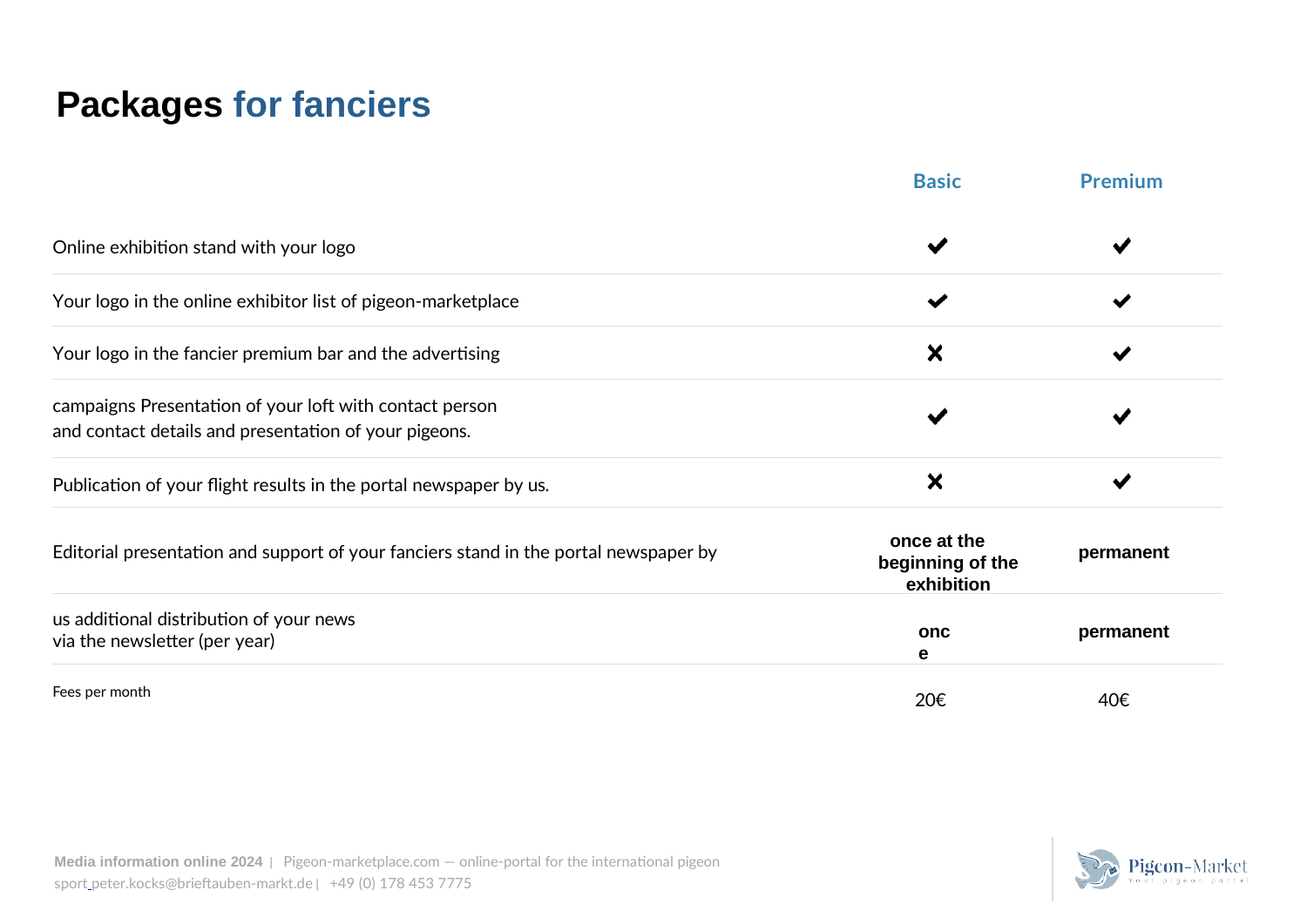

# Packages for fanciers
Basic
Premium
Online exhibition stand with your logo

Your logo in the online exhibitor list of pigeon-marketplace
Your logo in the fancier premium bar and the advertising campaigns Presentation of your loft with contact person
and contact details and presentation of your pigeons.

Publication of your flight results in the portal newspaper by us.
Editorial presentation and support of your fanciers stand in the portal newspaper by us additional distribution of your news
via the newsletter (per year)

Fees per month

once at the beginning of the exhibition
permanent

once
permanent

20€
40€

10
years
Media information online 2024 │ Pigeon-marketplace.com — online-portal for the international pigeon sport peter.kocks@brieftauben-markt.de│ +49 (0) 178 453 7775
P I G E O N -               M A R K E T P L A C E . C O M